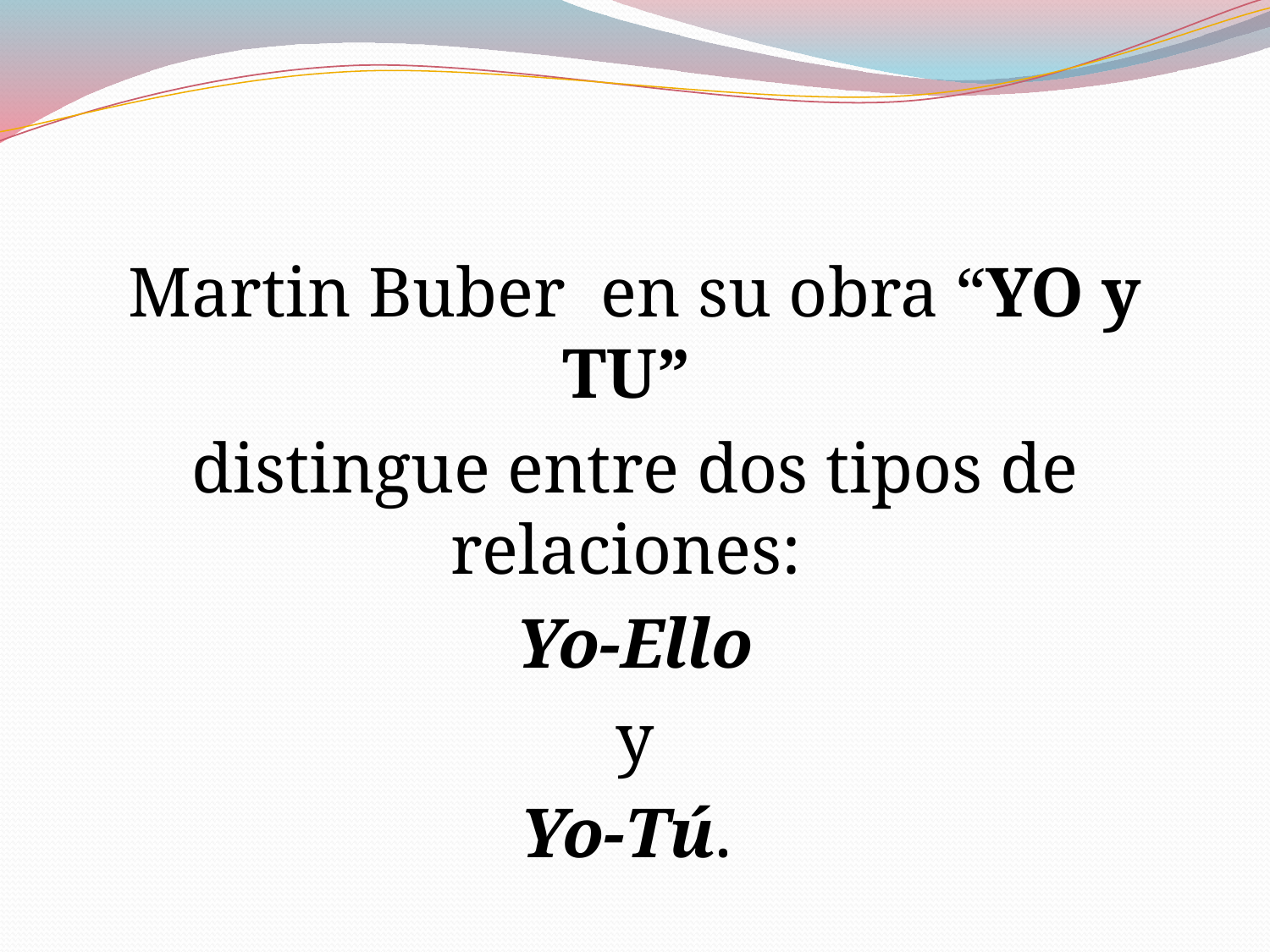

Martin Buber  en su obra “YO y TU”
distingue entre dos tipos de relaciones:
Yo-Ello
 y
Yo-Tú.